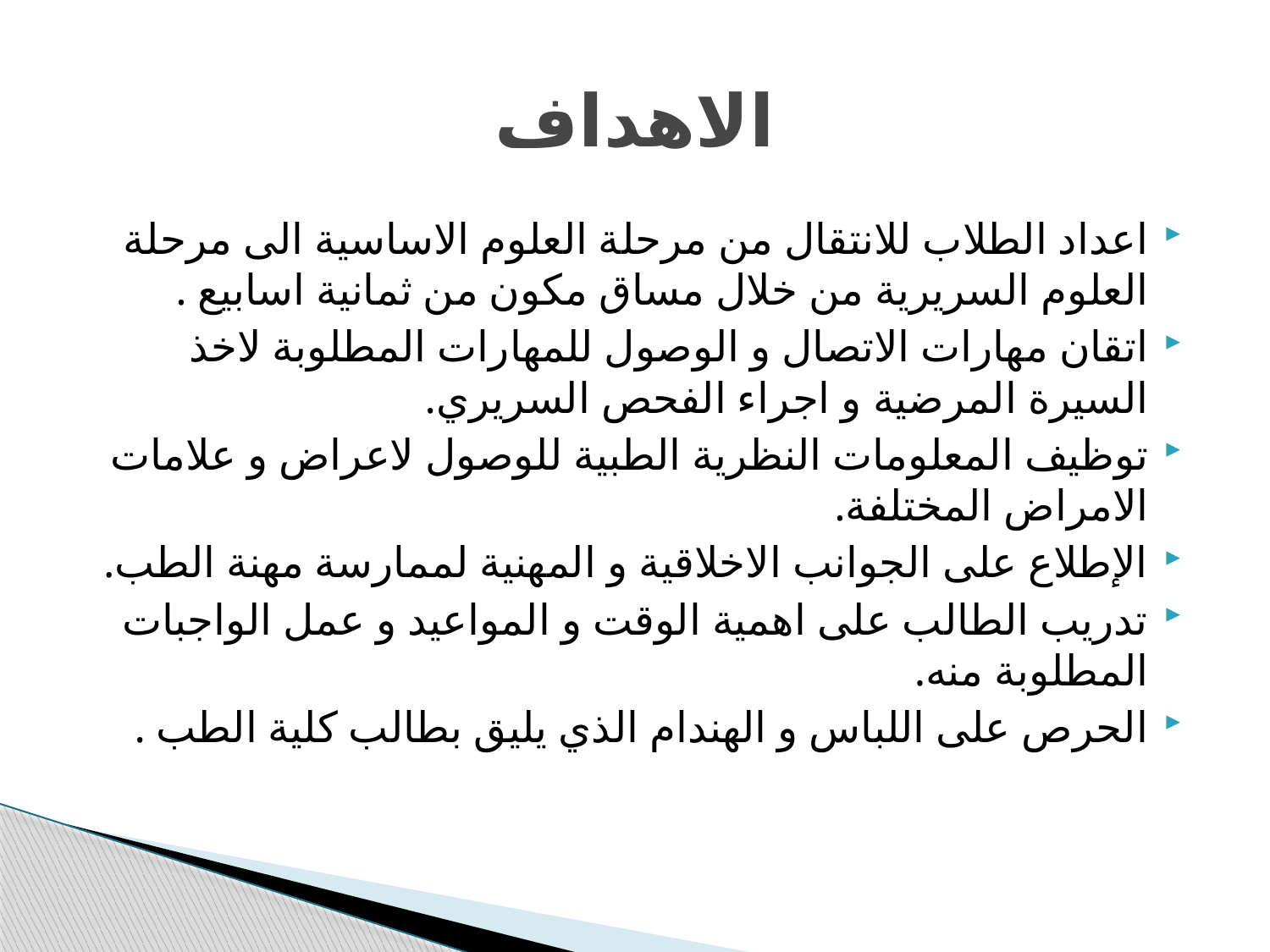

# الاهداف
اعداد الطلاب للانتقال من مرحلة العلوم الاساسية الى مرحلة العلوم السريرية من خلال مساق مكون من ثمانية اسابيع .
اتقان مهارات الاتصال و الوصول للمهارات المطلوبة لاخذ السيرة المرضية و اجراء الفحص السريري.
توظيف المعلومات النظرية الطبية للوصول لاعراض و علامات الامراض المختلفة.
الإطلاع على الجوانب الاخلاقية و المهنية لممارسة مهنة الطب.
تدريب الطالب على اهمية الوقت و المواعيد و عمل الواجبات المطلوبة منه.
الحرص على اللباس و الهندام الذي يليق بطالب كلية الطب .